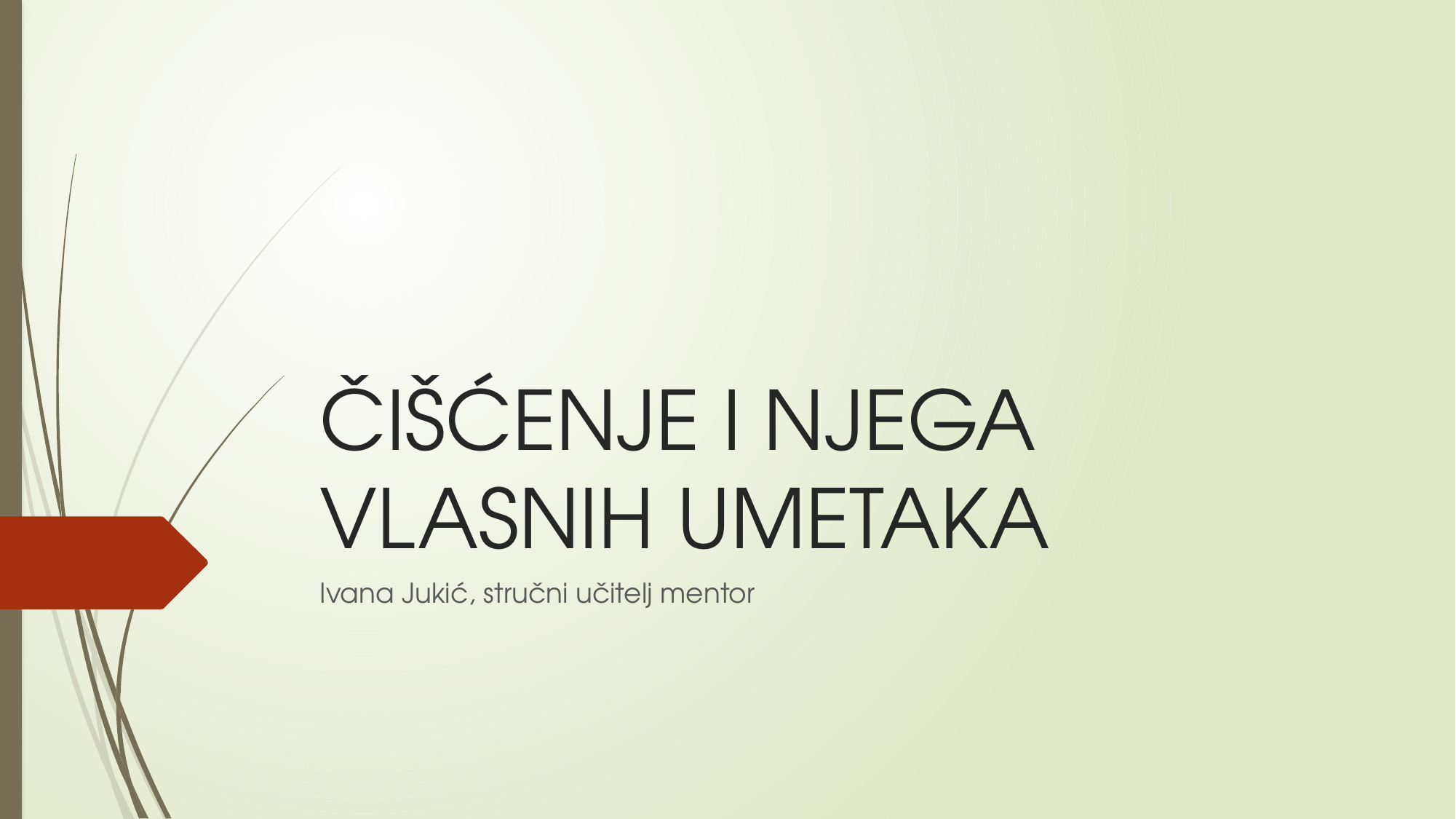

# ČIŠĆENJE I NJEGA VLASNIH UMETAKA
Ivana Jukić, stručni učitelj mentor